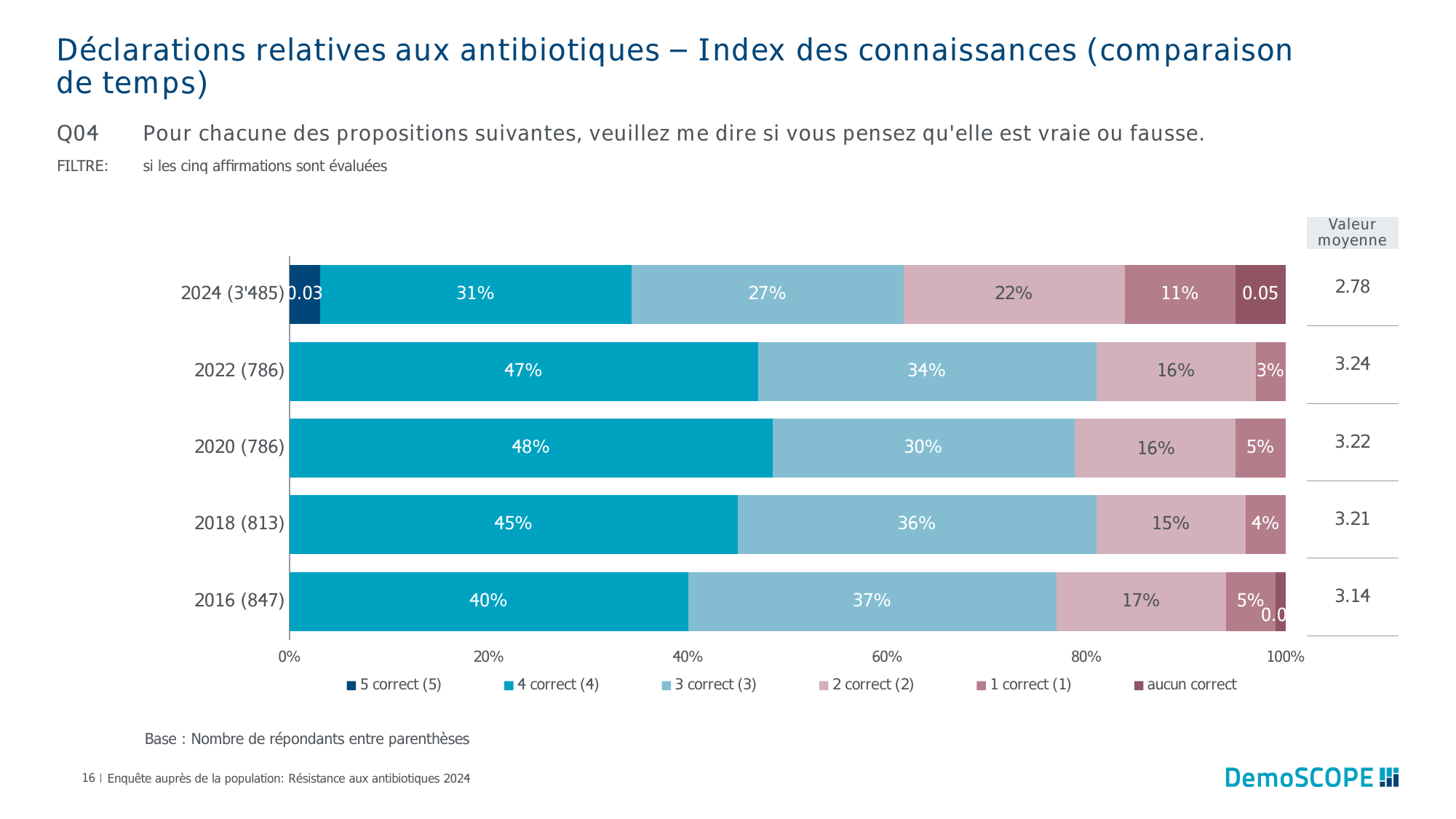

# Déclarations relatives aux antibiotiques – Index des connaissances (comparaison de temps)
Q04	Pour chacune des propositions suivantes, veuillez me dire si vous pensez qu'elle est vraie ou fausse.
FILTRE:	si les cinq affirmations sont évaluées
| Valeur moyenne |
| --- |
| 2.78 |
| 3.24 |
| 3.22 |
| 3.21 |
| 3.14 |

### Chart

| Category | 5 correct (5) | 4 correct (4) | 3 correct (3) | 2 correct (2) | 1 correct (1) | aucun correct |
|---|---|---|---|---|---|---|
| 2024 (3'485) | 0.03 | 0.31 | 0.27 | 0.22 | 0.11 | 0.05 |
| 2022 (786) | None | 0.47 | 0.34 | 0.16 | 0.03 | None |
| 2020 (786) | None | 0.48 | 0.3 | 0.16 | 0.05 | None |
| 2018 (813) | None | 0.45 | 0.36 | 0.15 | 0.04 | None |
| 2016 (847) | None | 0.4 | 0.37 | 0.17 | 0.05 | 0.01 |
Base : Nombre de répondants entre parenthèses
16 |
Enquête auprès de la population: Résistance aux antibiotiques 2024